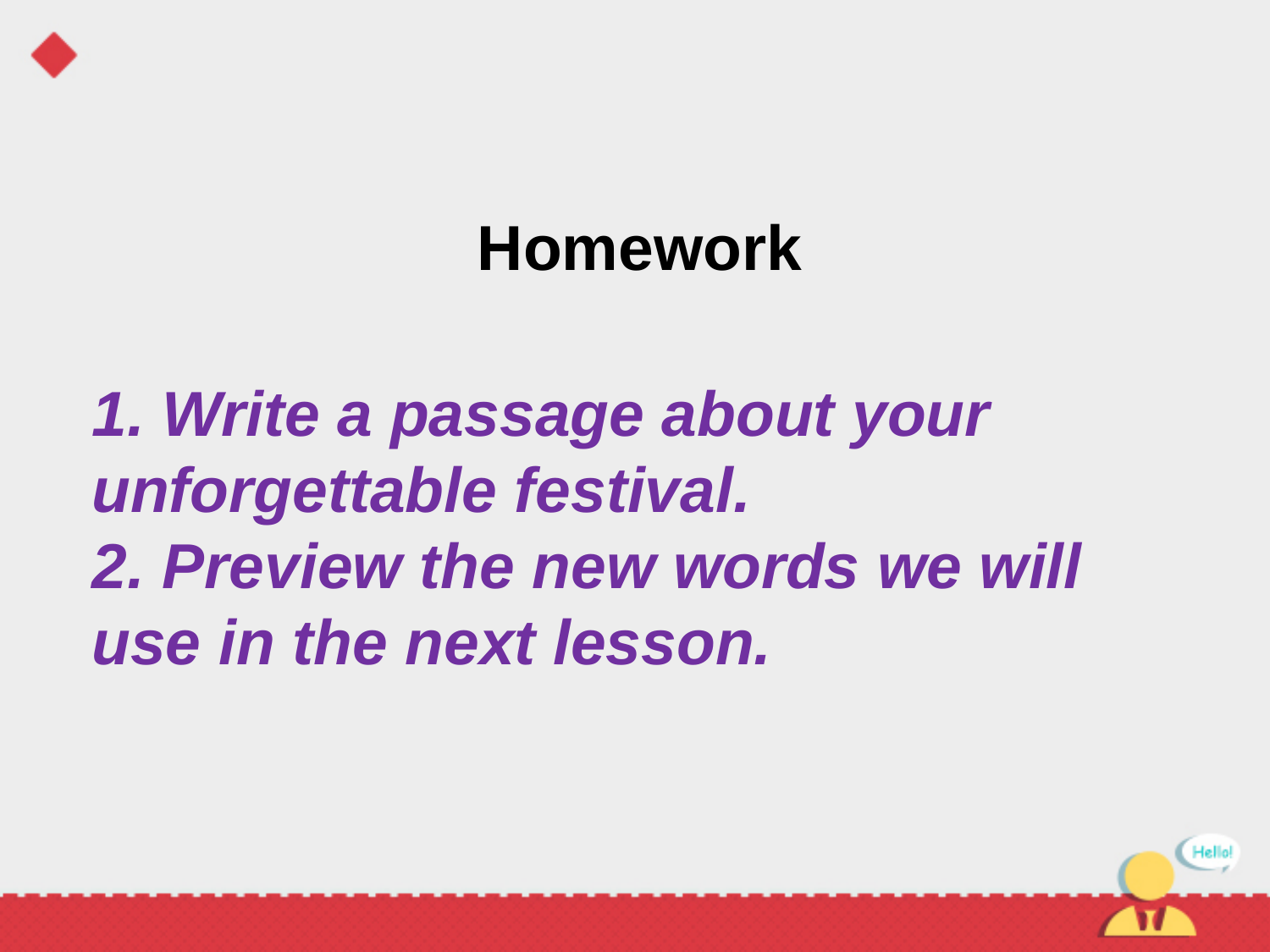

Homework
1. Write a passage about your unforgettable festival.
2. Preview the new words we will use in the next lesson.